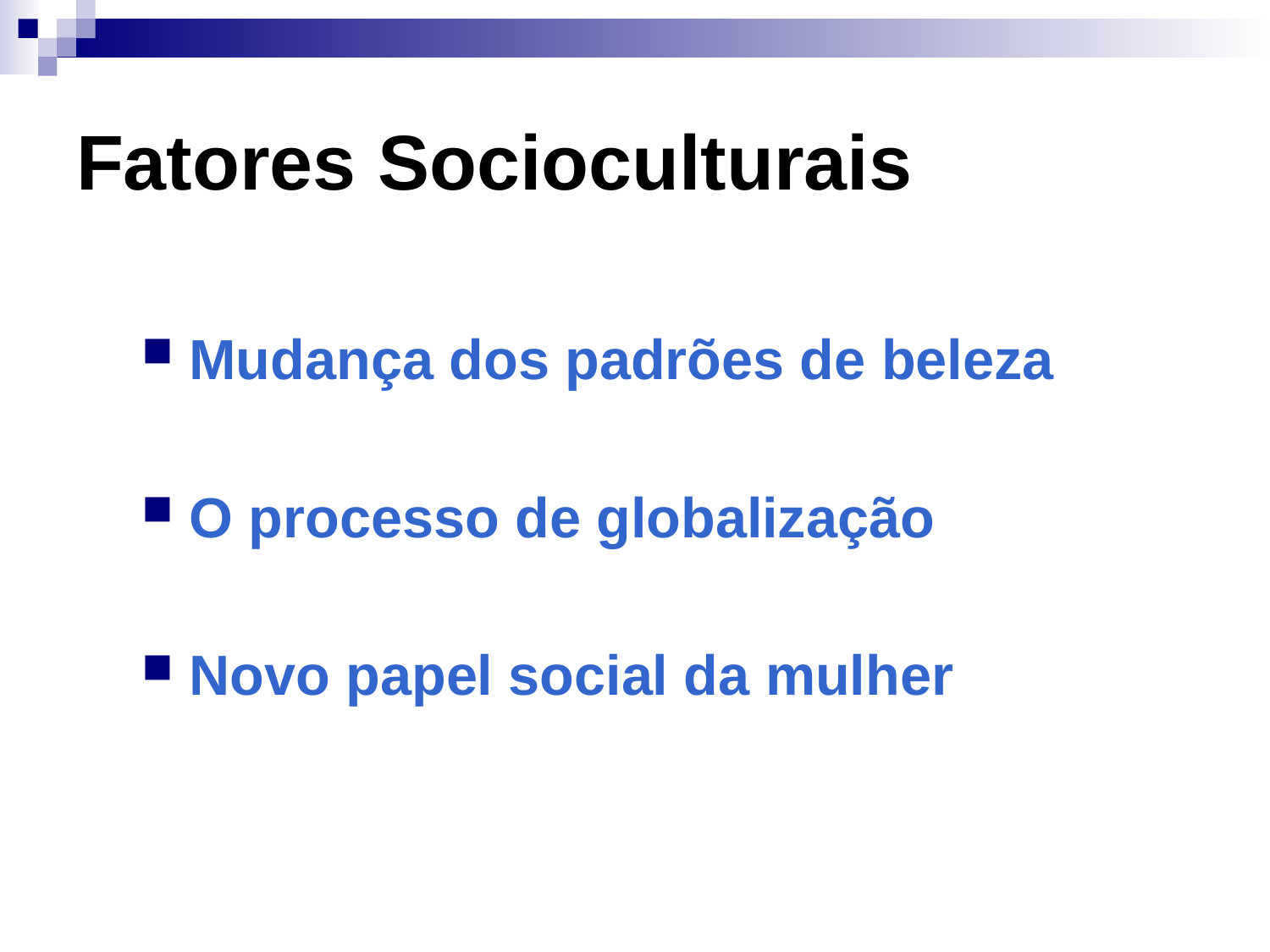

# Fatores Socioculturais

Mudança dos padrões de beleza

O processo de globalização

Novo papel social da mulher